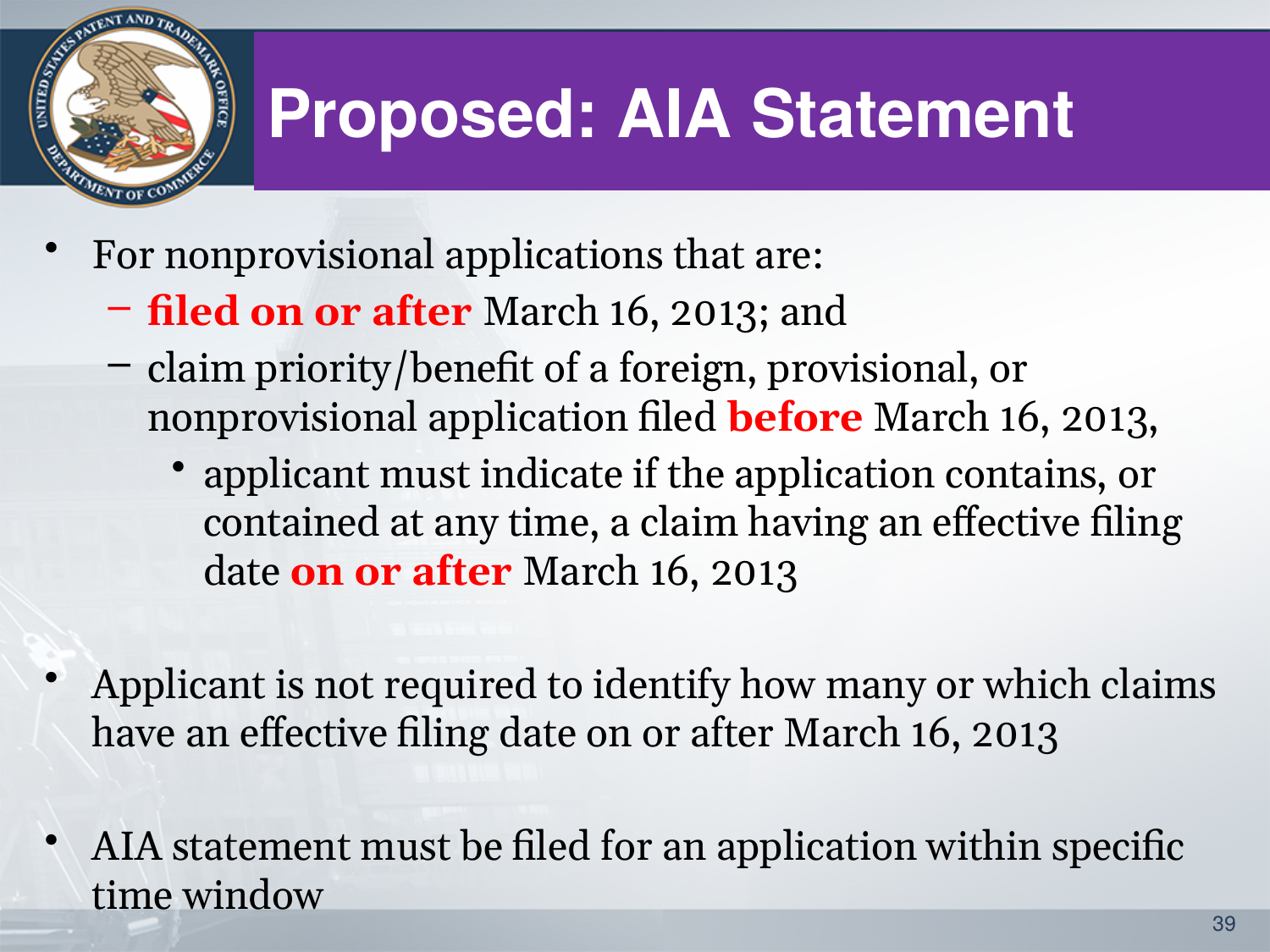

# Proposed: AIA Statement
For nonprovisional applications that are:
filed on or after March 16, 2013; and
claim priority/benefit of a foreign, provisional, or nonprovisional application filed before March 16, 2013,
applicant must indicate if the application contains, or contained at any time, a claim having an effective filing date on or after March 16, 2013

Applicant is not required to identify how many or which claims have an effective filing date on or after March 16, 2013

AIA statement must be filed for an application within specific time window

39